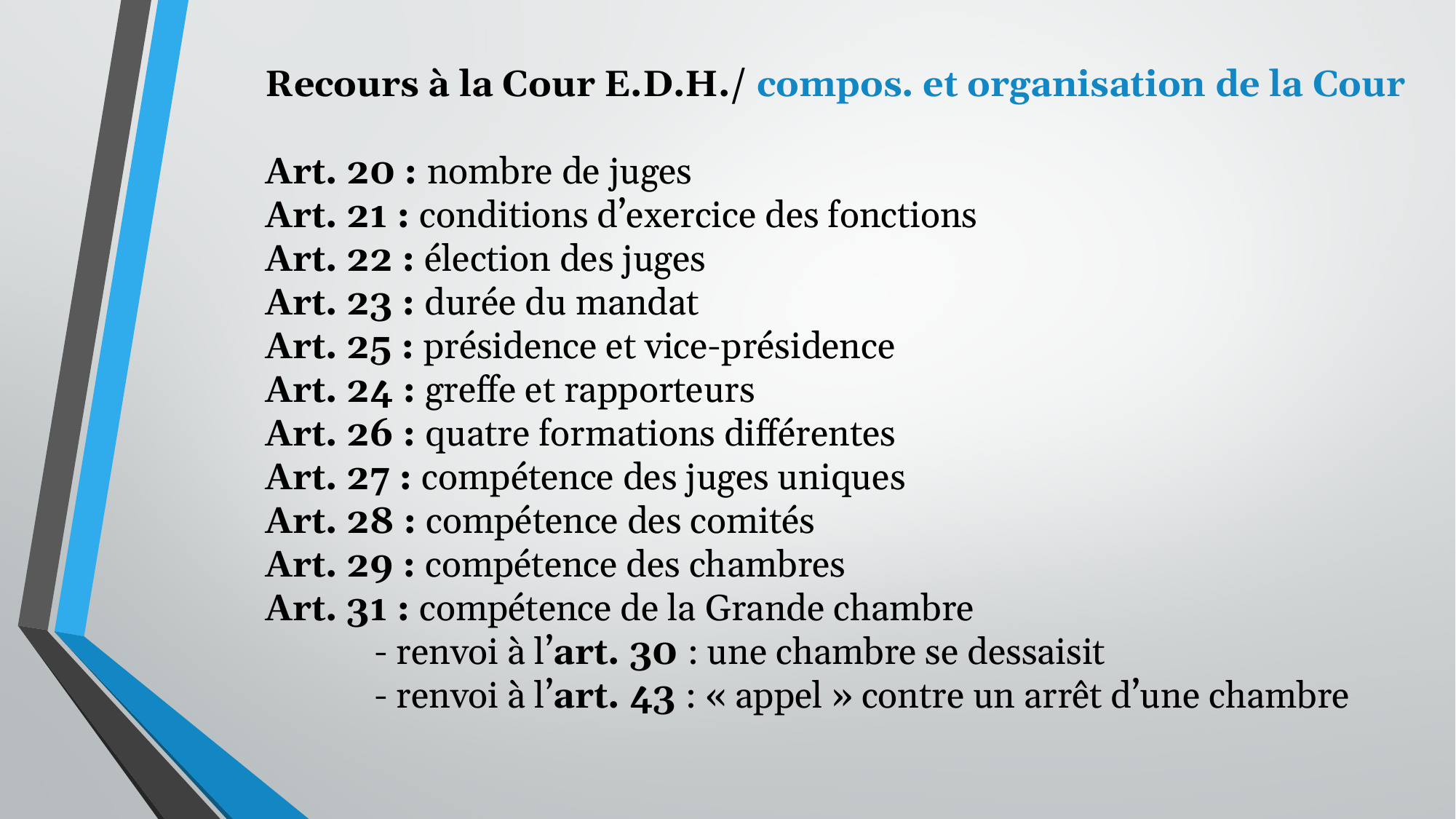

Recours à la Cour E.D.H./ compos. et organisation de la Cour

Art. 20 : nombre de juges
Art. 21 : conditions d’exercice des fonctions
Art. 22 : élection des juges
Art. 23 : durée du mandat
Art. 25 : présidence et vice-présidence
Art. 24 : greffe et rapporteurs
Art. 26 : quatre formations différentes
Art. 27 : compétence des juges uniques
Art. 28 : compétence des comités
Art. 29 : compétence des chambres
Art. 31 : compétence de la Grande chambre
	- renvoi à l’art. 30 : une chambre se dessaisit
	- renvoi à l’art. 43 : « appel » contre un arrêt d’une chambre